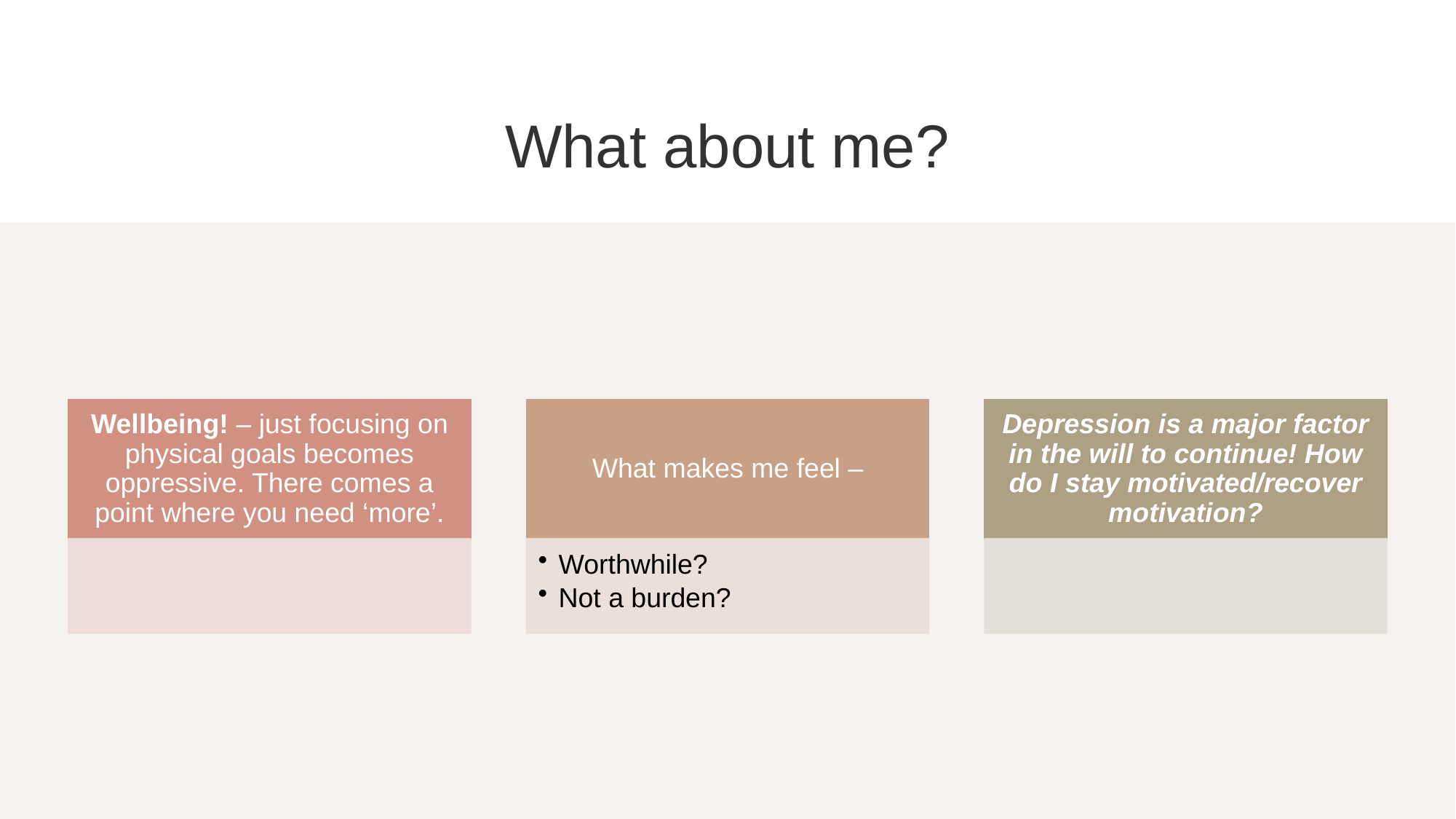

# What about me?

Wellbeing! – just focusing on physical goals becomes oppressive. There comes a point where you need ‘more’.
What makes me feel –
Worthwhile?
Not a burden?
Depression is a major factor in the will to continue! How do I stay motivated/recover motivation?